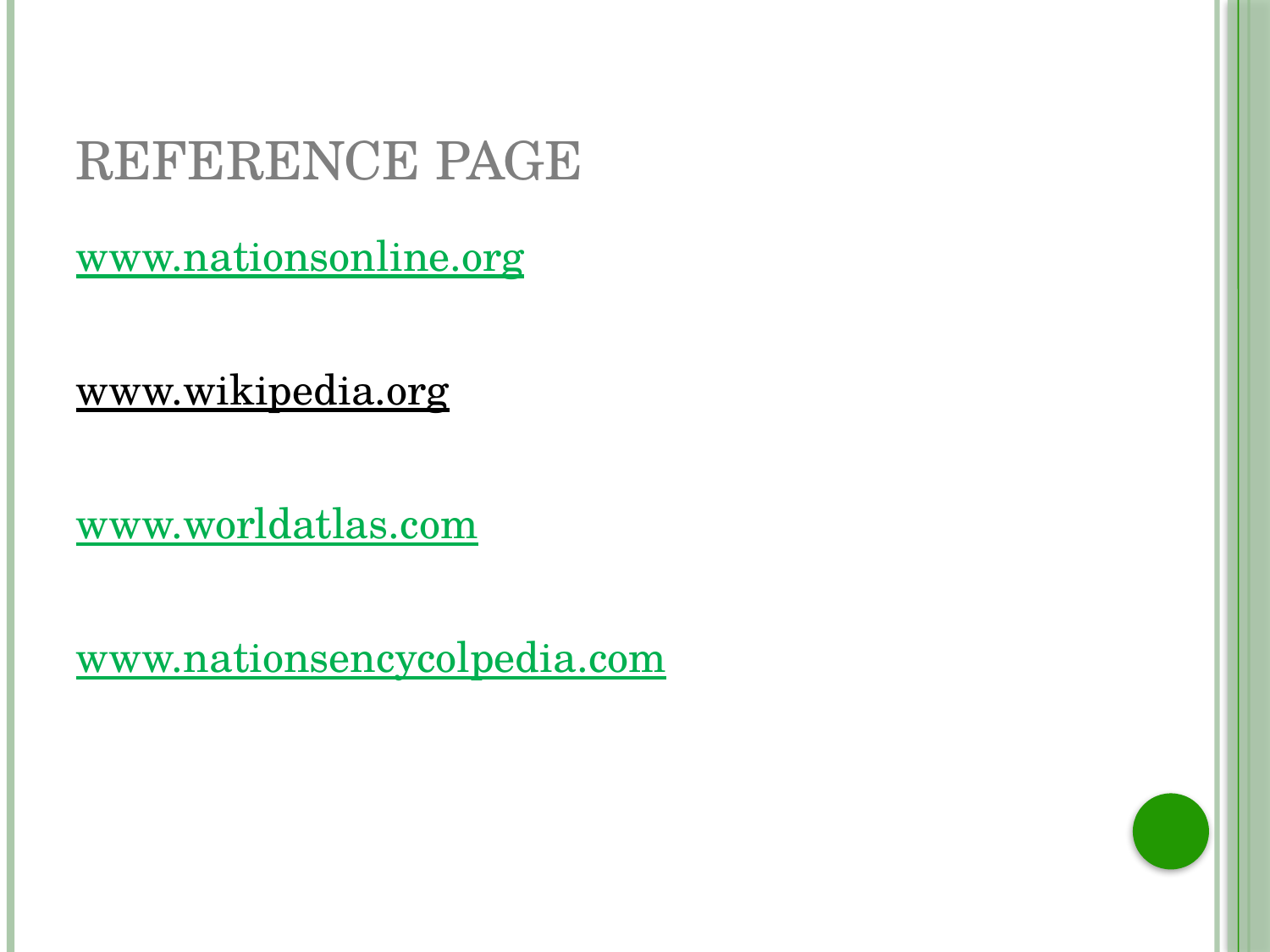

# Reference Page
www.nationsonline.org

www.wikipedia.org

www.worldatlas.com

www.nationsencycolpedia.com